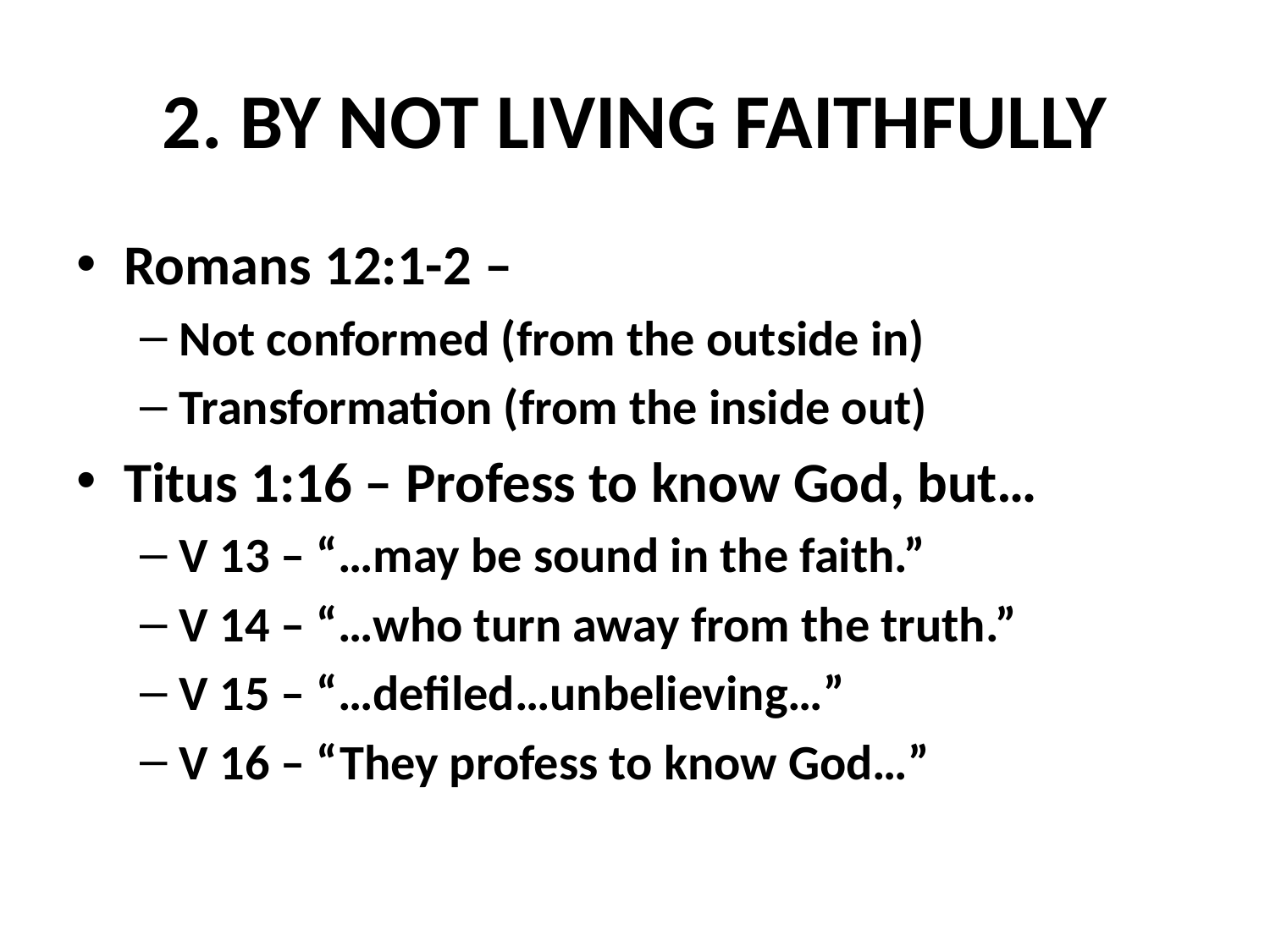

# 2. BY NOT LIVING FAITHFULLY
Romans 12:1-2 –
Not conformed (from the outside in)
Transformation (from the inside out)
Titus 1:16 – Profess to know God, but…
V 13 – “…may be sound in the faith.”
V 14 – “…who turn away from the truth.”
V 15 – “…defiled…unbelieving…”
V 16 – “They profess to know God…”